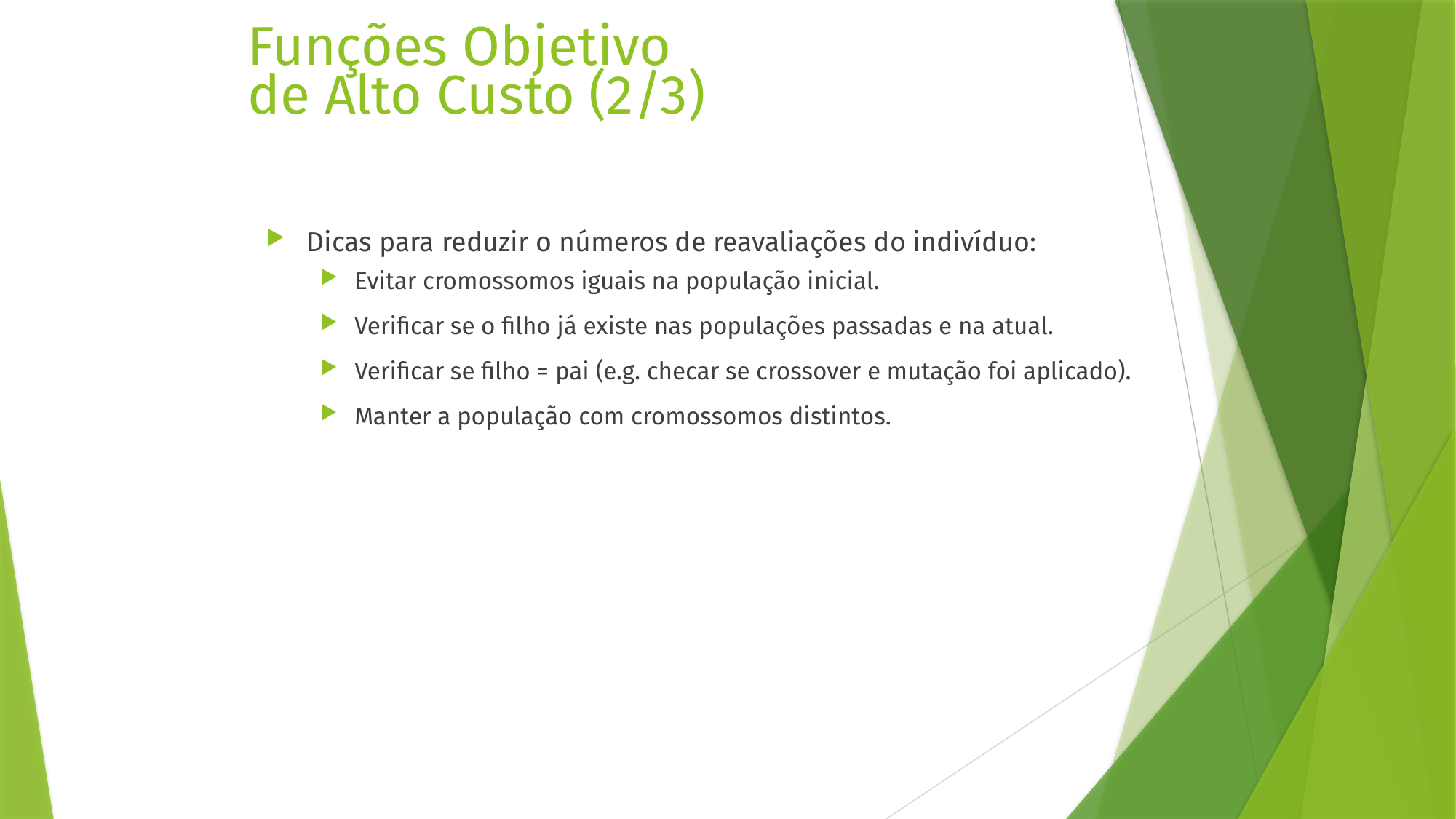

Funções Objetivo
de Alto Custo (2/3)
Dicas para reduzir o números de reavaliações do indivíduo:
Evitar cromossomos iguais na população inicial.
Verificar se o filho já existe nas populações passadas e na atual.
Verificar se filho = pai (e.g. checar se crossover e mutação foi aplicado).
Manter a população com cromossomos distintos.